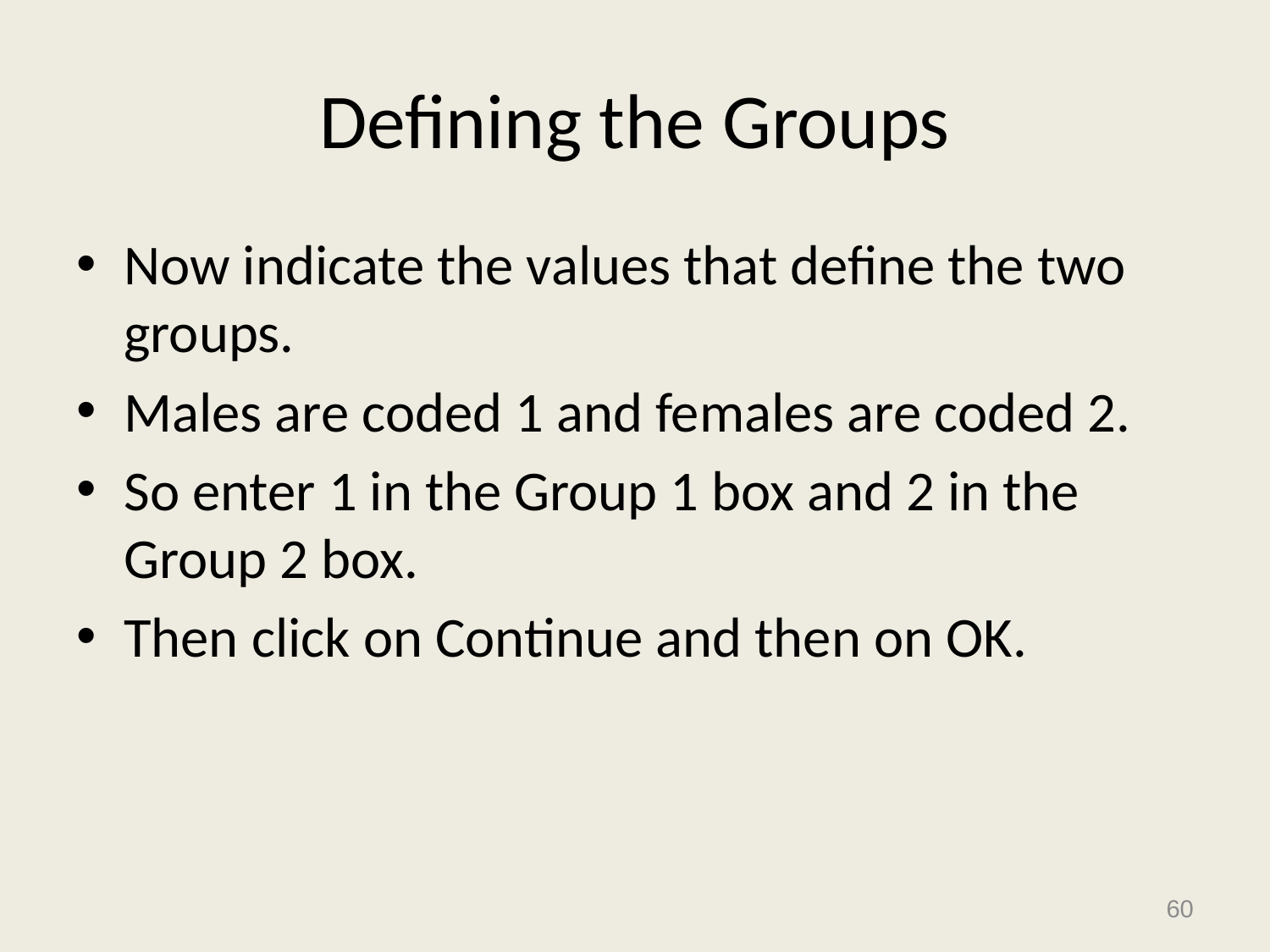

# Defining the Groups
Now indicate the values that define the two groups.
Males are coded 1 and females are coded 2.
So enter 1 in the Group 1 box and 2 in the Group 2 box.
Then click on Continue and then on OK.
60